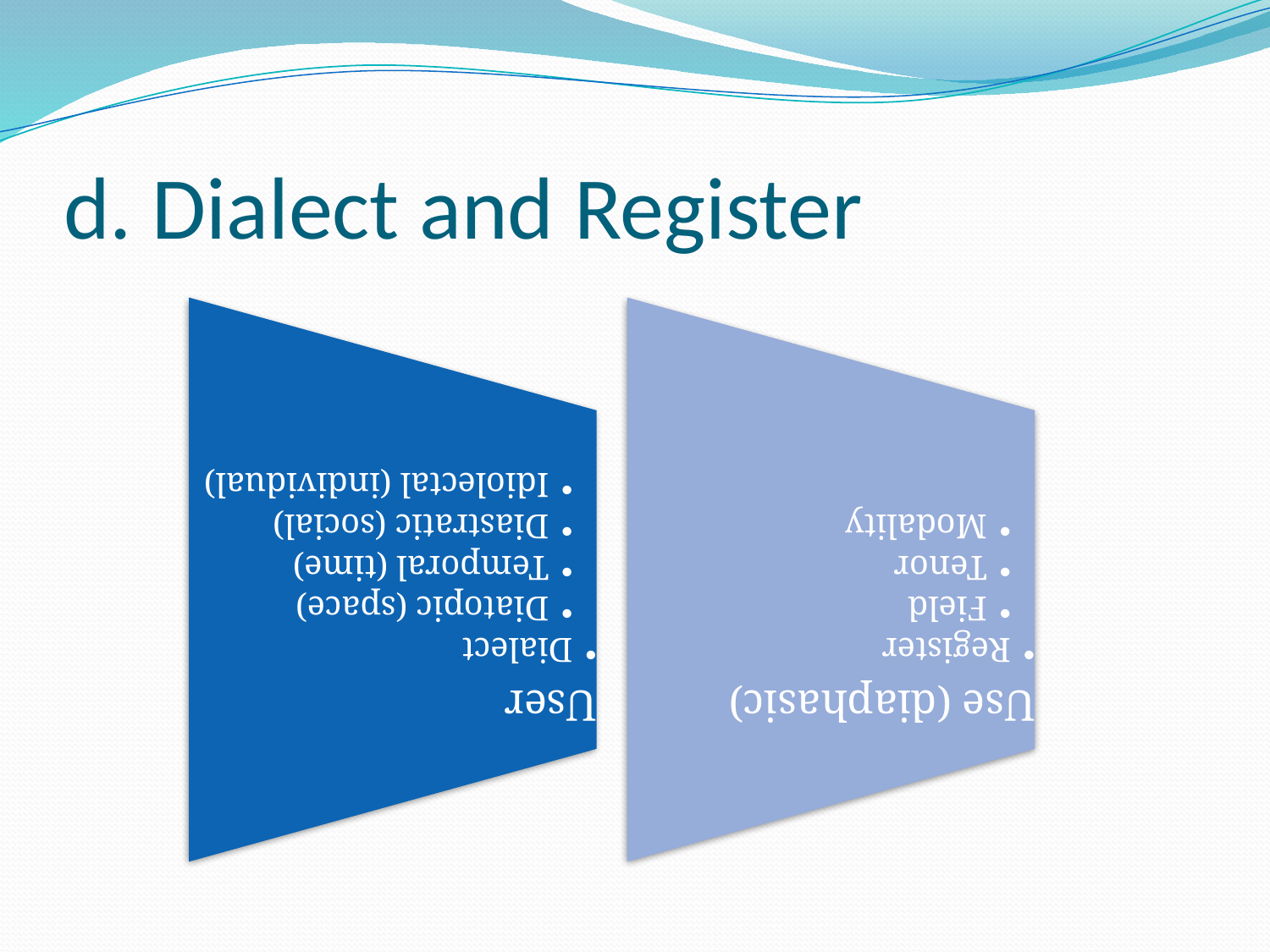

# d. Dialect and Register

User
Dialect
Diatopic (space)
Temporal (time)
Diastratic (social)
Idiolectal (individual)

Use (diaphasic)
Register
Field
Tenor
Modality